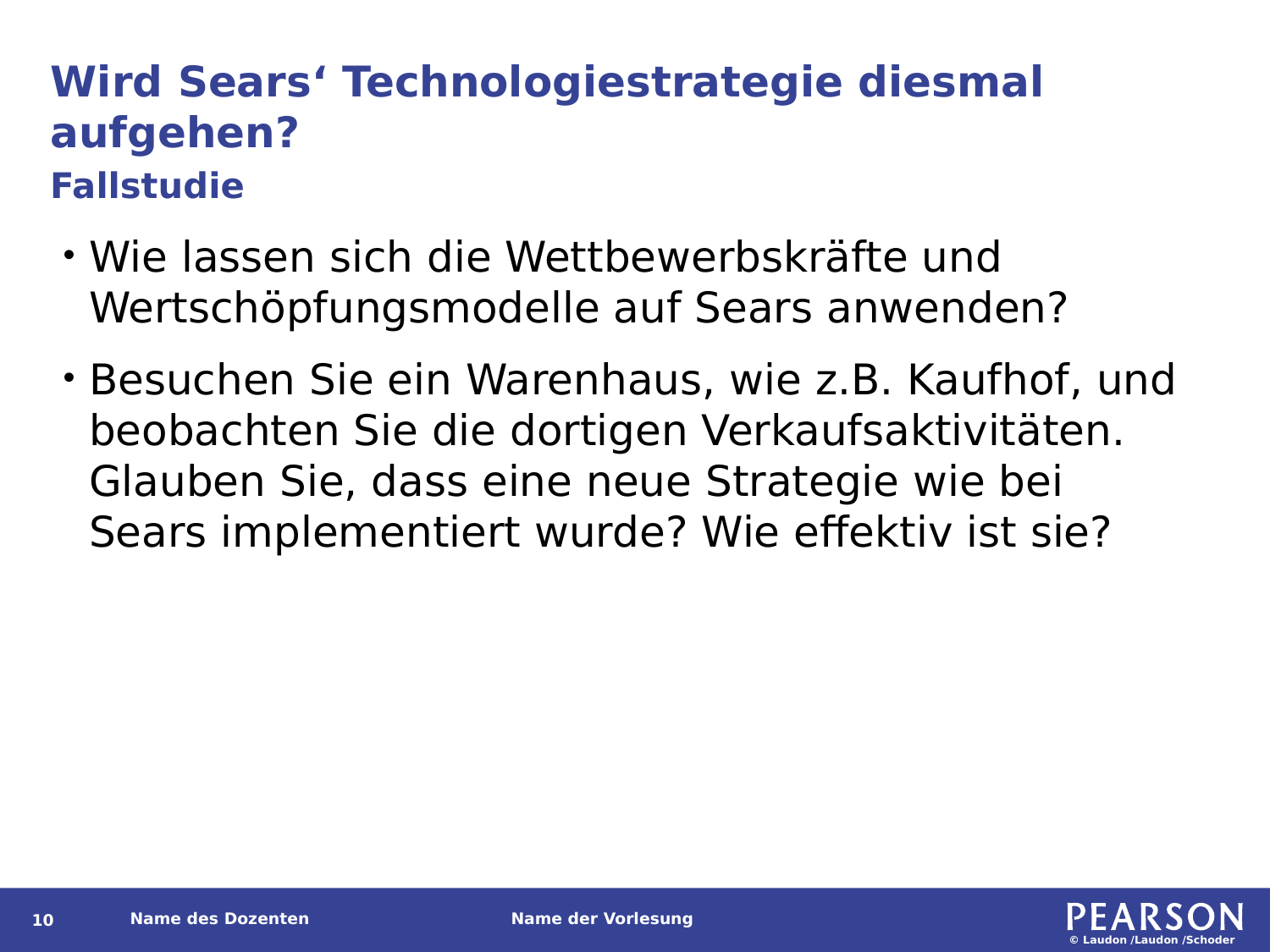

# Wird Sears‘ Technologiestrategie diesmal aufgehen?
Fallstudie
Wie lassen sich die Wettbewerbskräfte und Wertschöpfungsmodelle auf Sears anwenden?
Besuchen Sie ein Warenhaus, wie z.B. Kaufhof, und beobachten Sie die dortigen Verkaufsaktivitäten. Glauben Sie, dass eine neue Strategie wie bei Sears implementiert wurde? Wie effektiv ist sie?
10